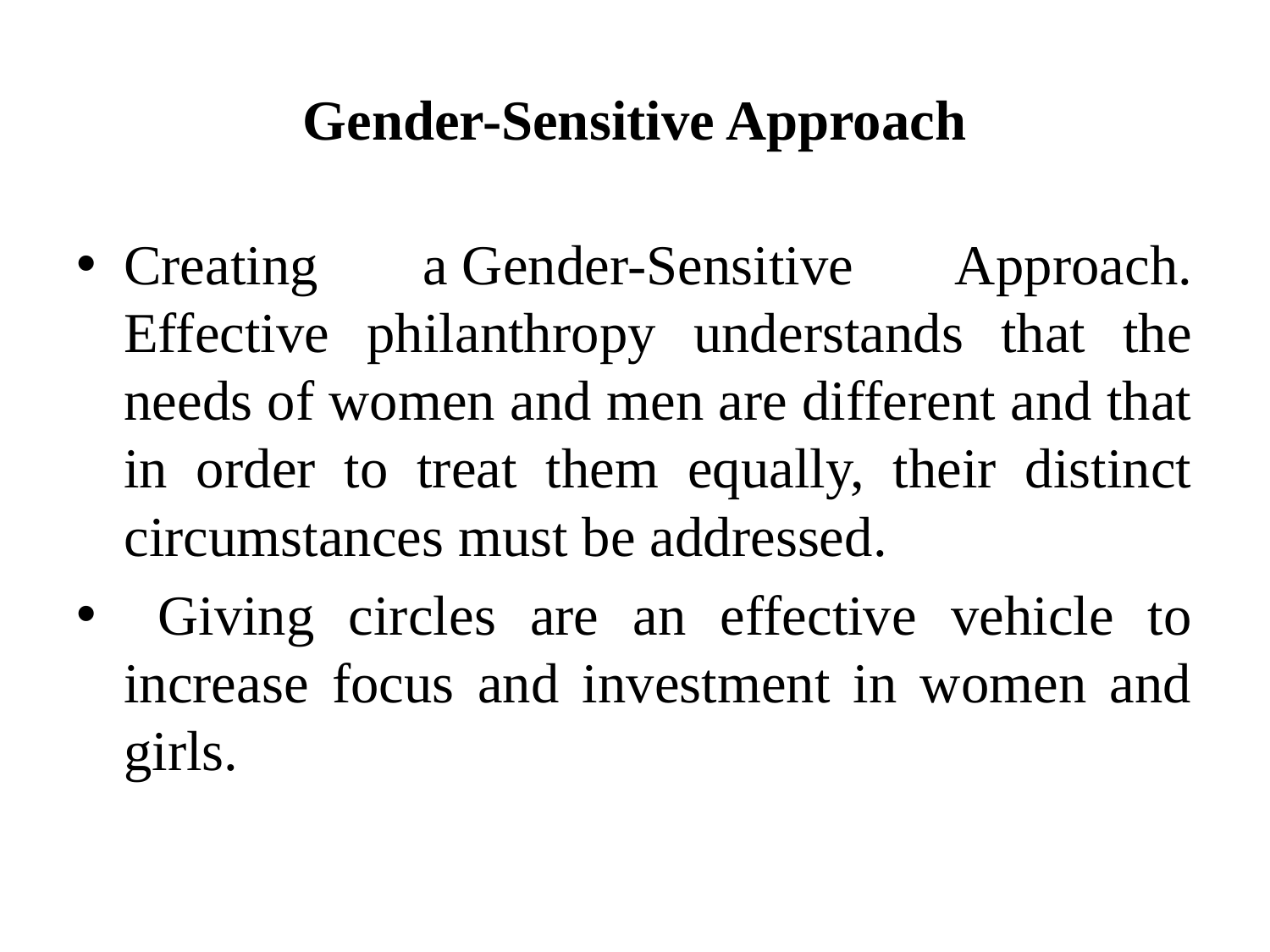

# Gender-Sensitive Approach
Creating a Gender-Sensitive Approach. Effective philanthropy understands that the needs of women and men are different and that in order to treat them equally, their distinct circumstances must be addressed.
 Giving circles are an effective vehicle to increase focus and investment in women and girls.